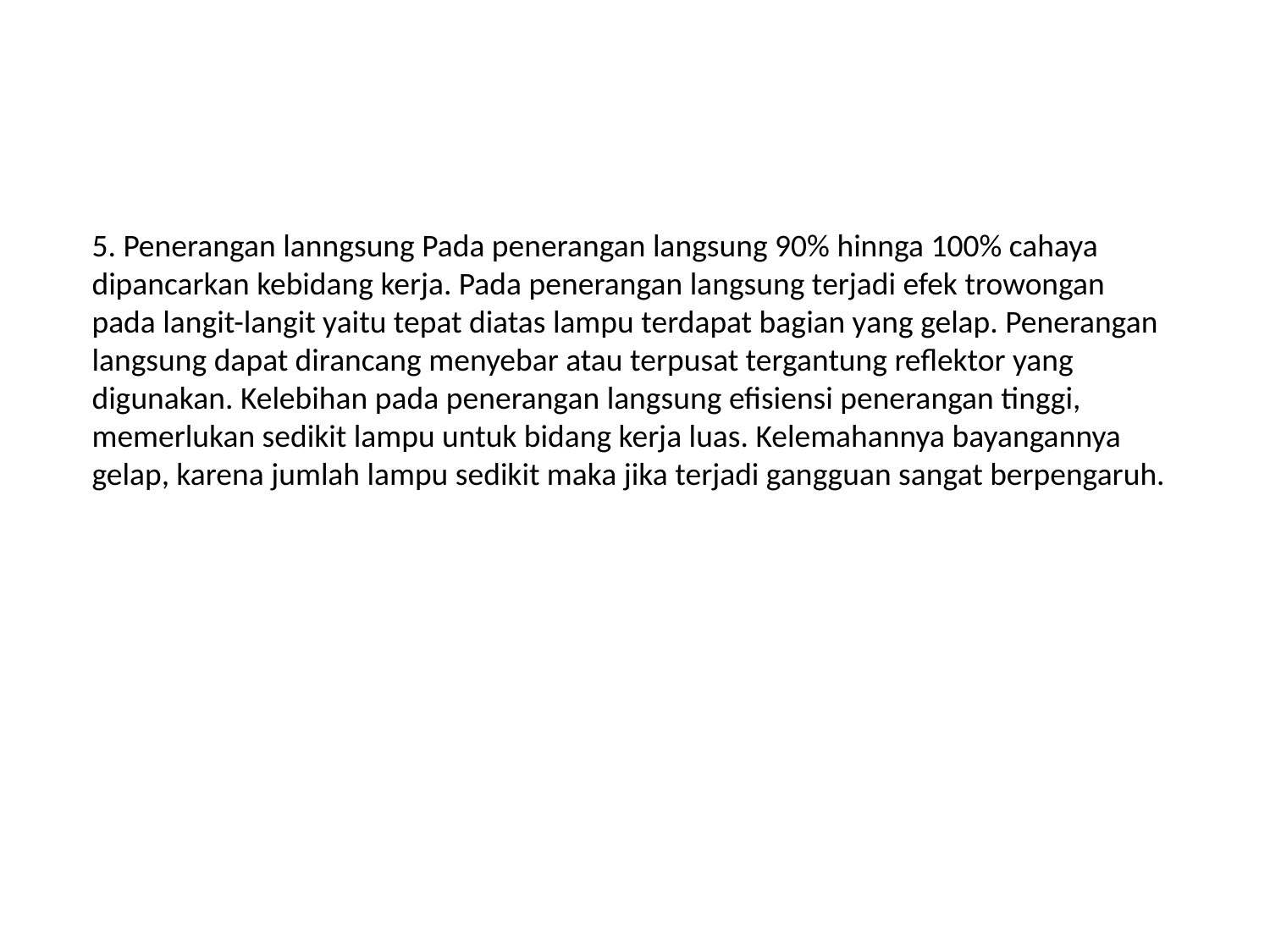

5. Penerangan lanngsung Pada penerangan langsung 90% hinnga 100% cahaya dipancarkan kebidang kerja. Pada penerangan langsung terjadi efek trowongan pada langit-langit yaitu tepat diatas lampu terdapat bagian yang gelap. Penerangan langsung dapat dirancang menyebar atau terpusat tergantung reflektor yang digunakan. Kelebihan pada penerangan langsung efisiensi penerangan tinggi, memerlukan sedikit lampu untuk bidang kerja luas. Kelemahannya bayangannya gelap, karena jumlah lampu sedikit maka jika terjadi gangguan sangat berpengaruh.